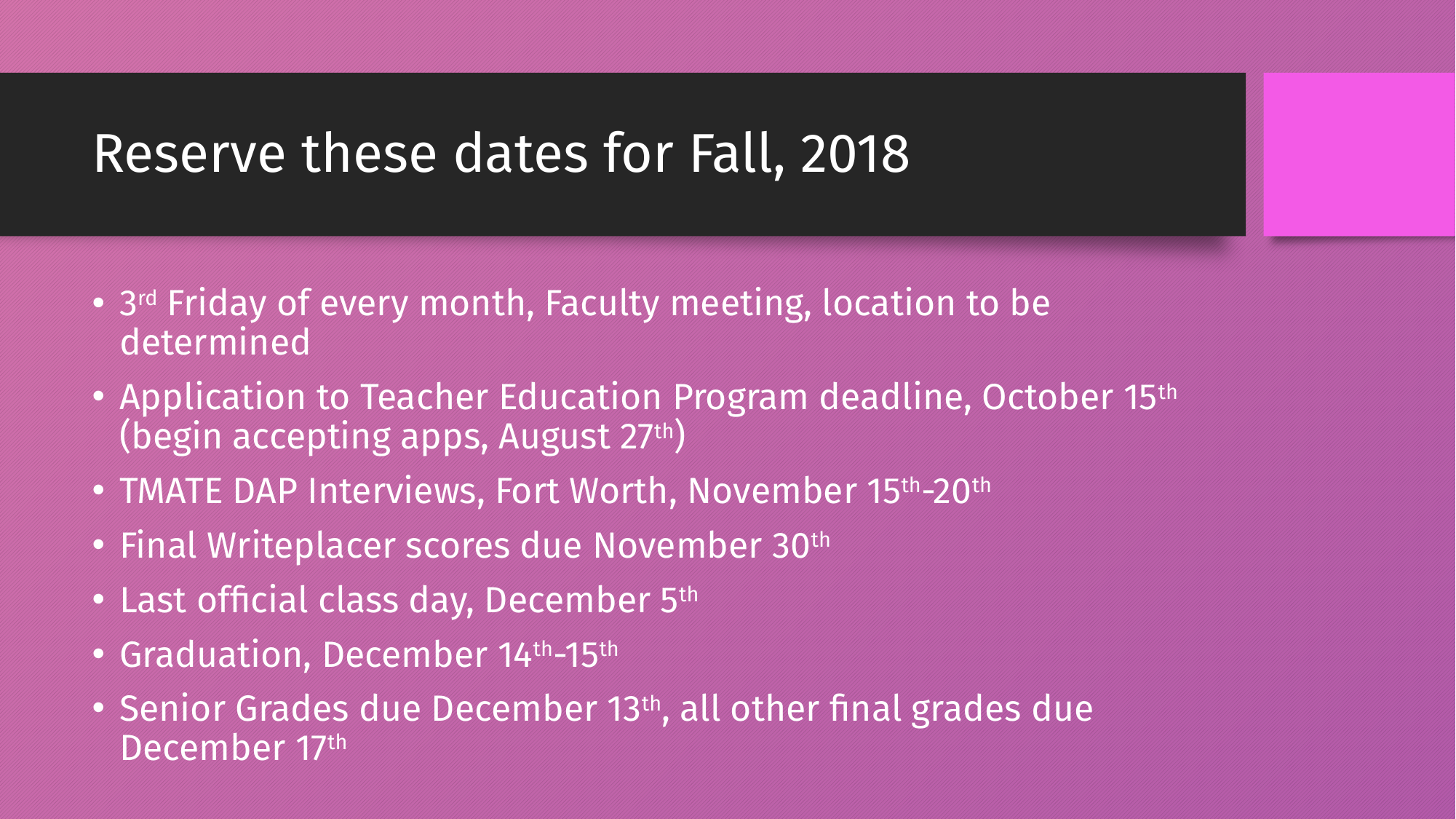

# Reserve these dates for Fall, 2018
3rd Friday of every month, Faculty meeting, location to be determined
Application to Teacher Education Program deadline, October 15th (begin accepting apps, August 27th)
TMATE DAP Interviews, Fort Worth, November 15th-20th
Final Writeplacer scores due November 30th
Last official class day, December 5th
Graduation, December 14th-15th
Senior Grades due December 13th, all other final grades due December 17th